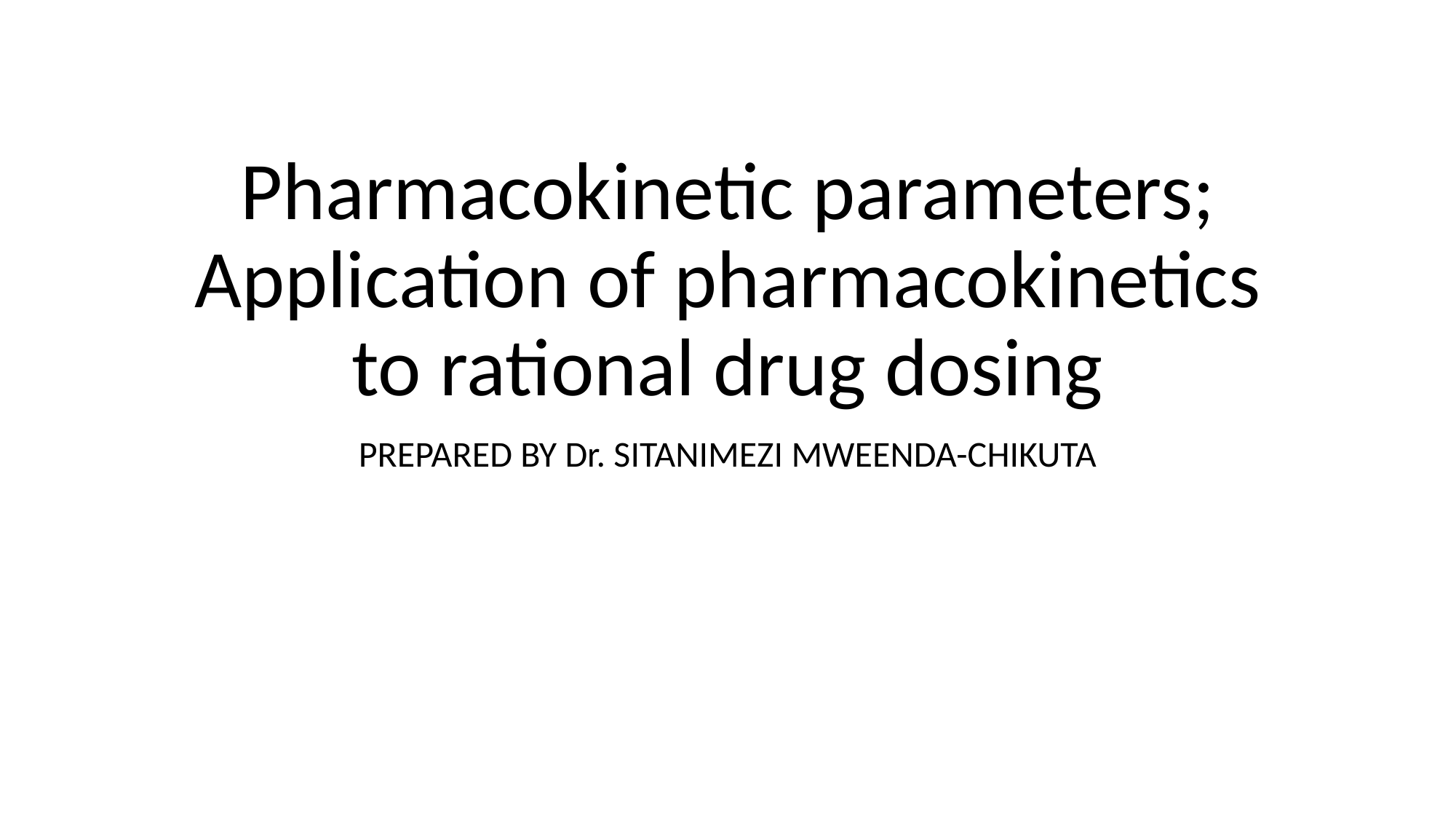

# Pharmacokinetic parameters; Application of pharmacokinetics to rational drug dosing
PREPARED BY Dr. SITANIMEZI MWEENDA-CHIKUTA